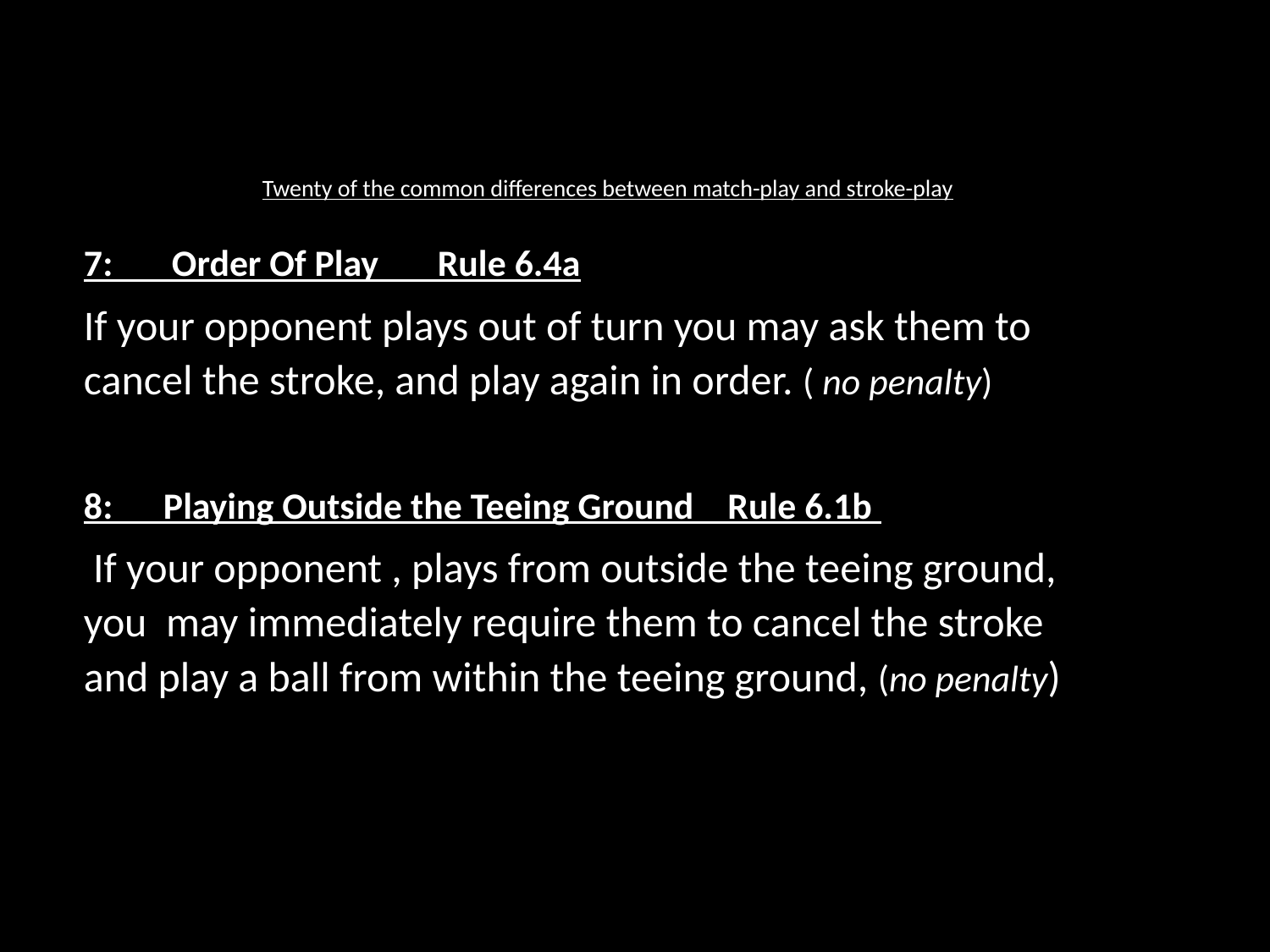

# Twenty of the common differences between match-play and stroke-play
7:       Order Of Play       Rule 6.4a
If your opponent plays out of turn you may ask them to cancel the stroke, and play again in order. ( no penalty)

8:      Playing Outside the Teeing Ground    Rule 6.1b
 If your opponent , plays from outside the teeing ground, you  may immediately require them to cancel the stroke and play a ball from within the teeing ground, (no penalty)